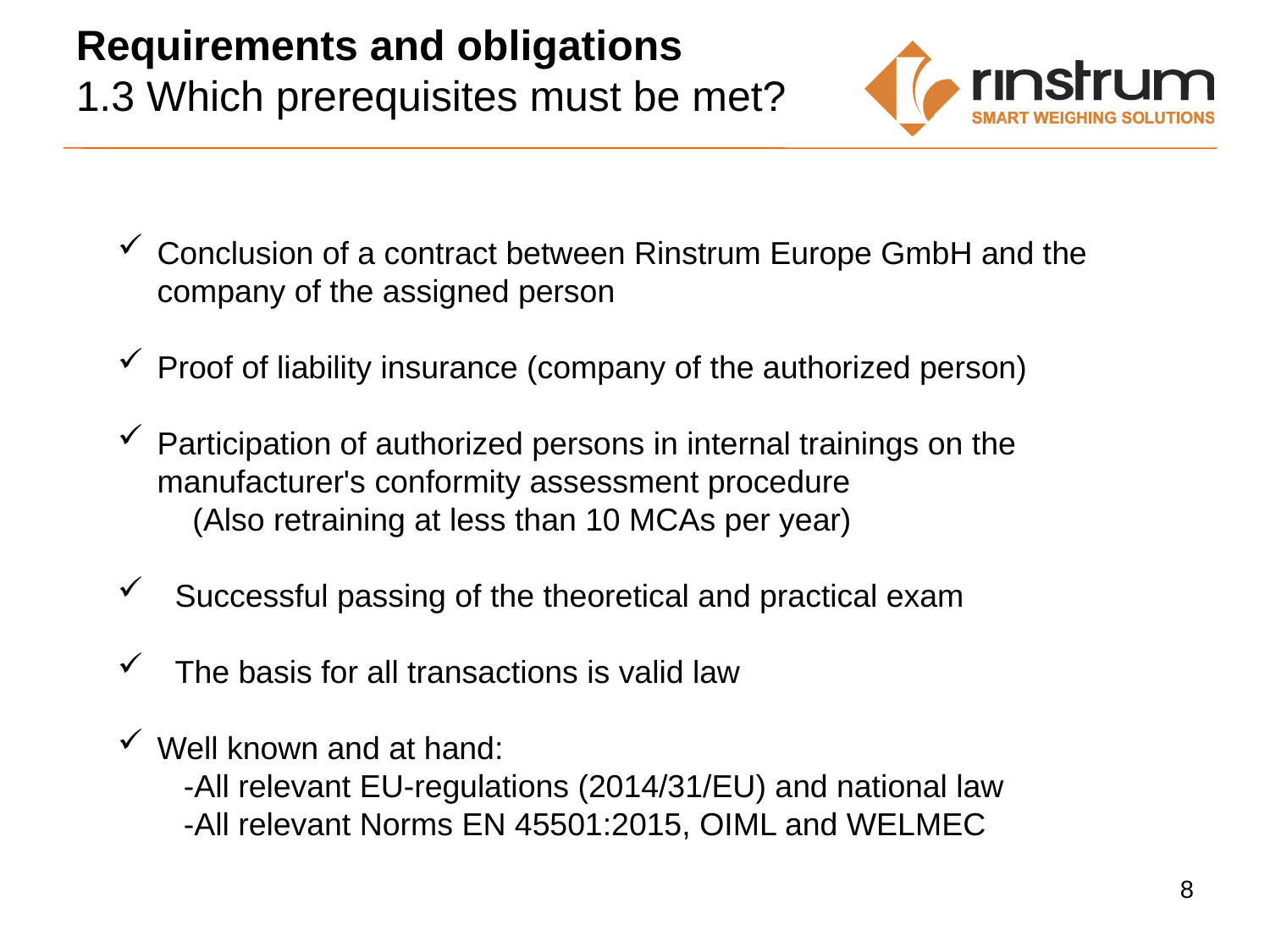

Requirements and obligations
1.3 Which prerequisites must be met?
Conclusion of a contract between Rinstrum Europe GmbH and the company of the assigned person
Proof of liability insurance (company of the authorized person)
Participation of authorized persons in internal trainings on the manufacturer's conformity assessment procedure
    (Also retraining at less than 10 MCAs per year)

  Successful passing of the theoretical and practical exam

  The basis for all transactions is valid law
Well known and at hand:
   -All relevant EU-regulations (2014/31/EU) and national law
   -All relevant Norms EN 45501:2015, OIML and WELMEC
8